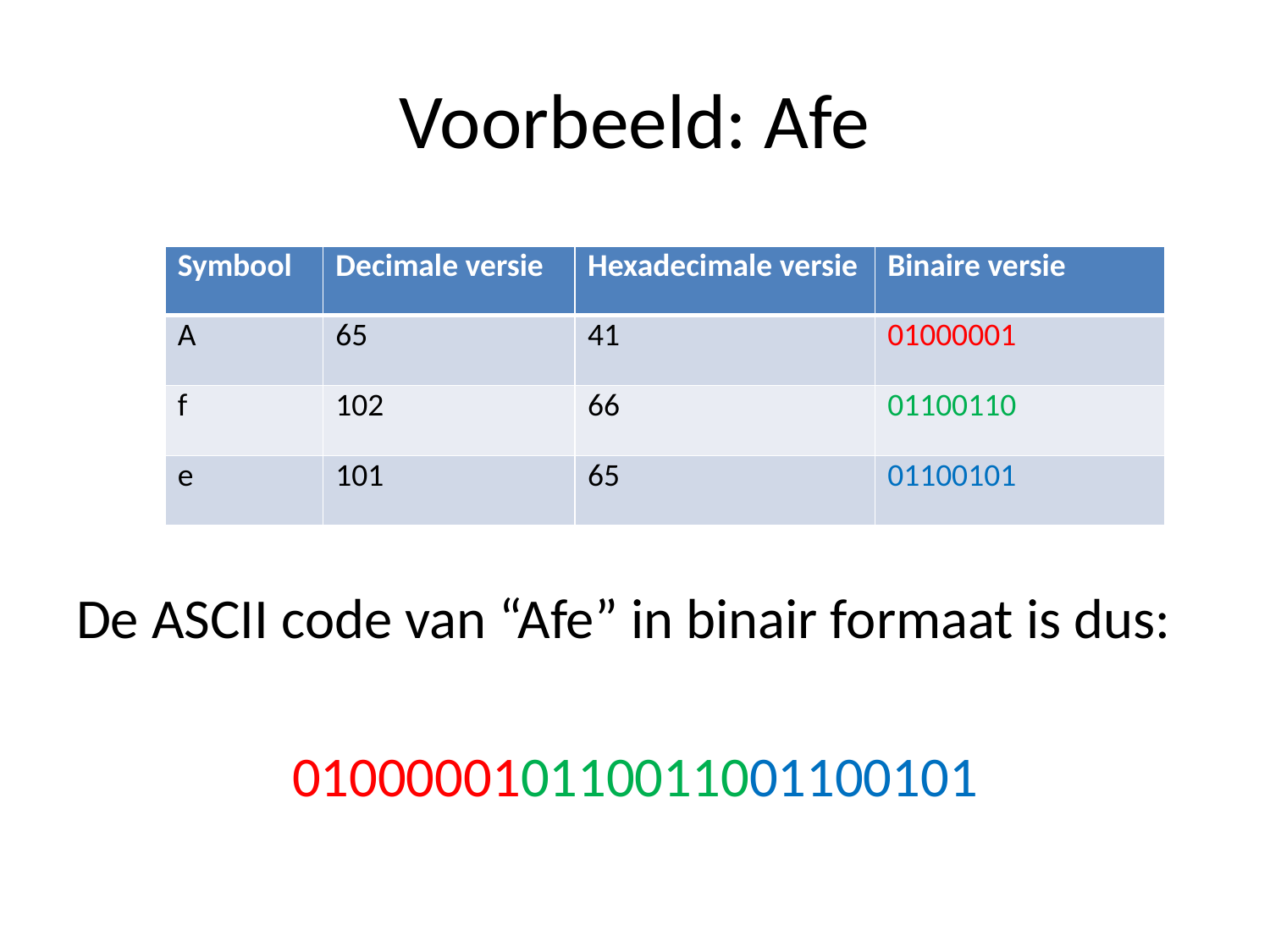

# Voorbeeld: Afe
| Symbool | Decimale versie | Hexadecimale versie | Binaire versie |
| --- | --- | --- | --- |
| A | 65 | 41 | 01000001 |
| f | 102 | 66 | 01100110 |
| e | 101 | 65 | 01100101 |
De ASCII code van “Afe” in binair formaat is dus:

010000010110011001100101